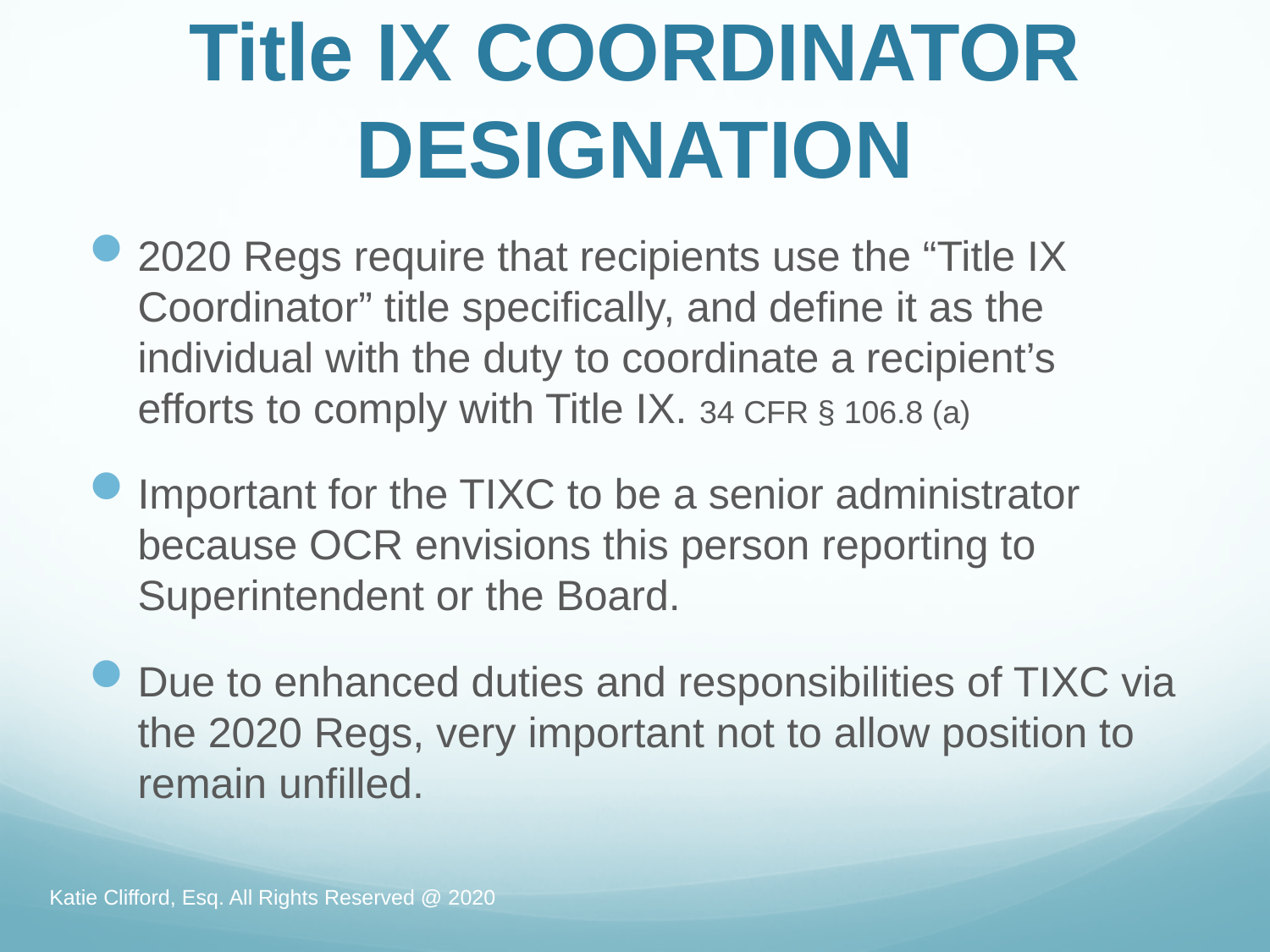

# Title IX COORDINATOR DESIGNATION
2020 Regs require that recipients use the “Title IX Coordinator” title specifically, and define it as the individual with the duty to coordinate a recipient’s efforts to comply with Title IX. 34 CFR § 106.8 (a)
Important for the TIXC to be a senior administrator because OCR envisions this person reporting to Superintendent or the Board.
Due to enhanced duties and responsibilities of TIXC via the 2020 Regs, very important not to allow position to remain unfilled.
Katie Clifford, Esq. All Rights Reserved @ 2020